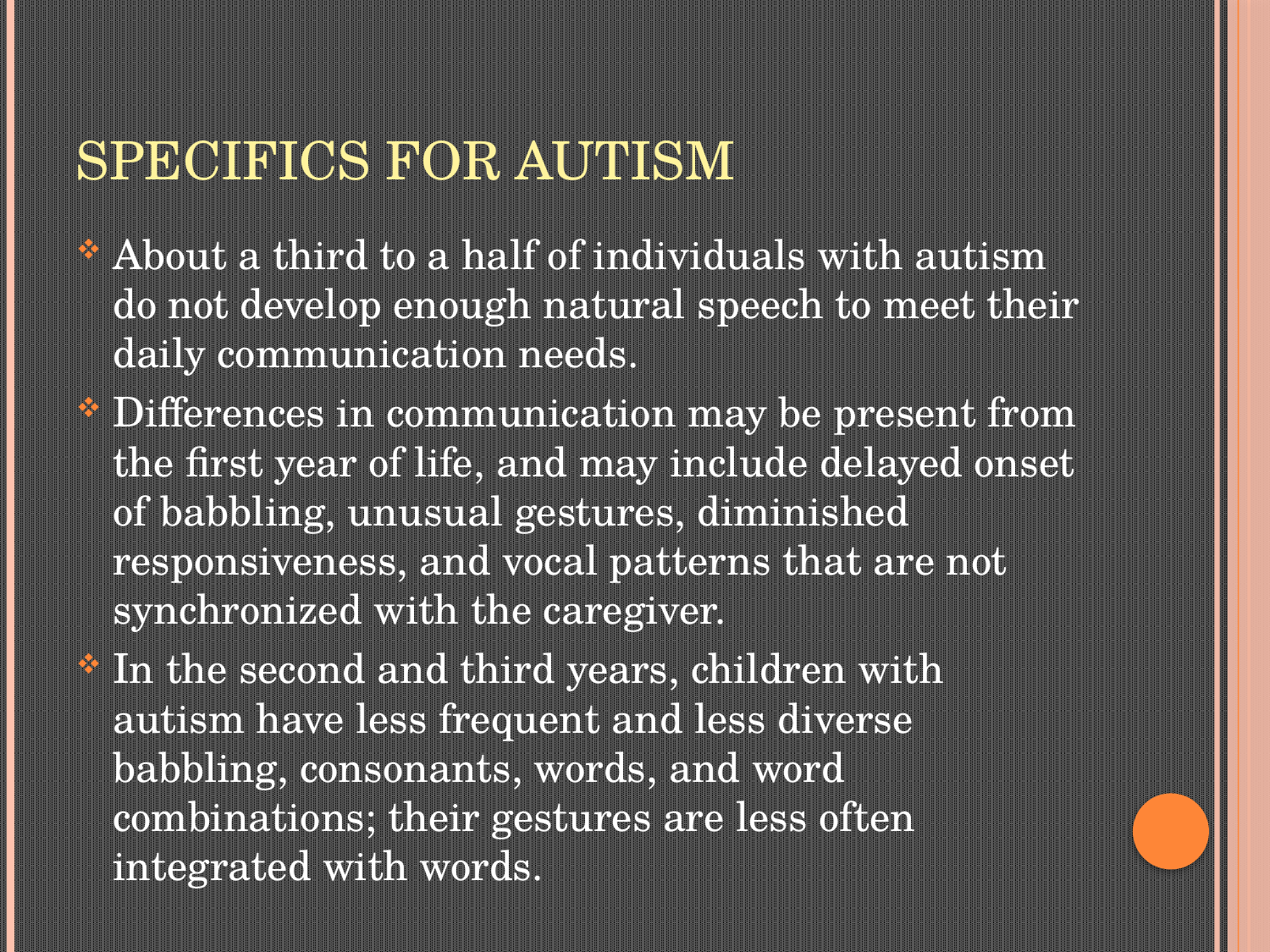

# Specifics for autism
About a third to a half of individuals with autism do not develop enough natural speech to meet their daily communication needs.
Differences in communication may be present from the first year of life, and may include delayed onset of babbling, unusual gestures, diminished responsiveness, and vocal patterns that are not synchronized with the caregiver.
In the second and third years, children with autism have less frequent and less diverse babbling, consonants, words, and word combinations; their gestures are less often integrated with words.